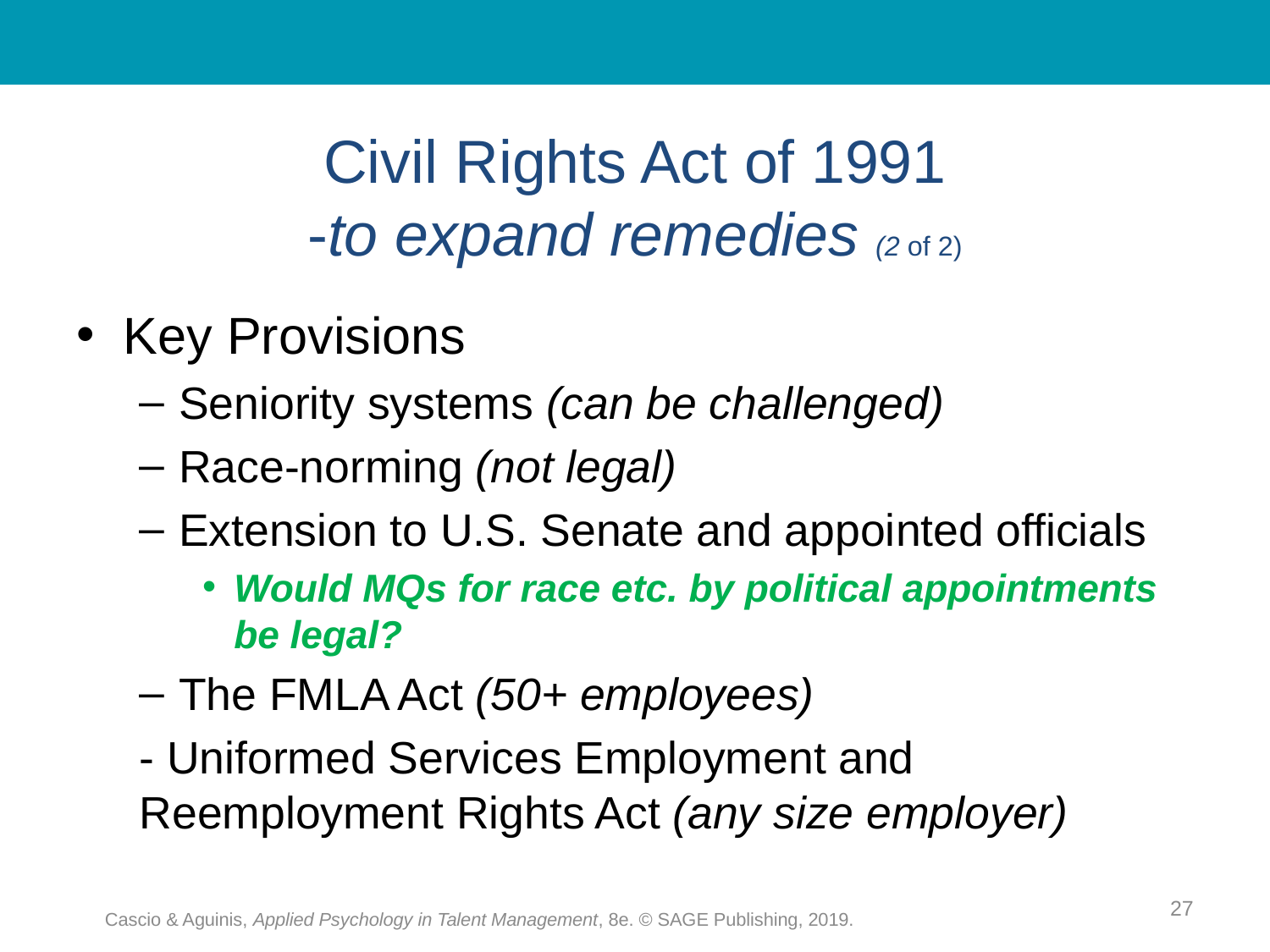

# Civil Rights Act of 1991 -to expand remedies (2 of 2)
Key Provisions
Seniority systems (can be challenged)
Race-norming (not legal)
Extension to U.S. Senate and appointed officials
Would MQs for race etc. by political appointments be legal?
The FMLA Act (50+ employees)
- Uniformed Services Employment and Reemployment Rights Act (any size employer)
27
Cascio & Aguinis, Applied Psychology in Talent Management, 8e. © SAGE Publishing, 2019.